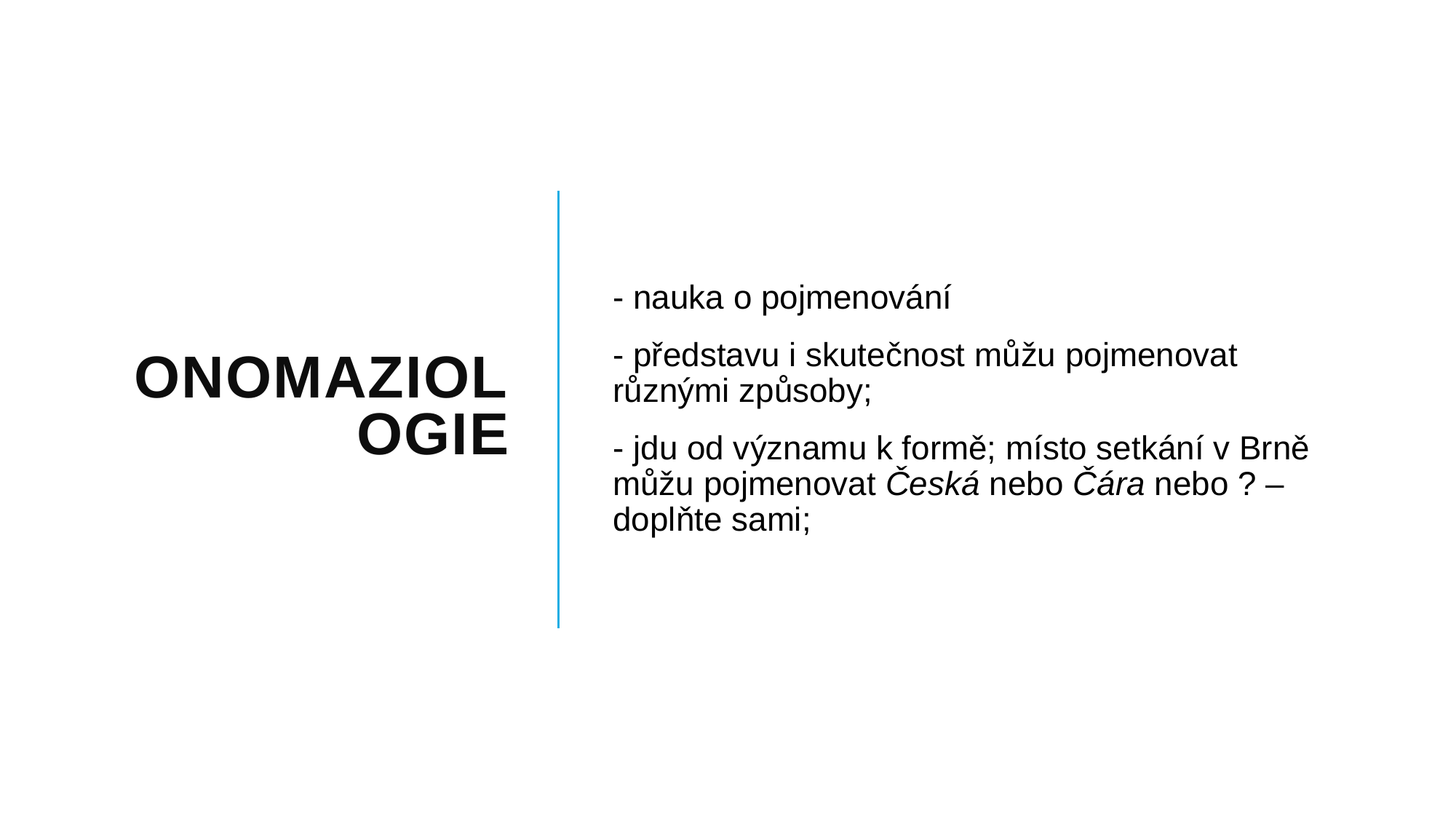

# Onomaziologie
- nauka o pojmenování
- představu i skutečnost můžu pojmenovat různými způsoby;
- jdu od významu k formě; místo setkání v Brně můžu pojmenovat Česká nebo Čára nebo ? – doplňte sami;